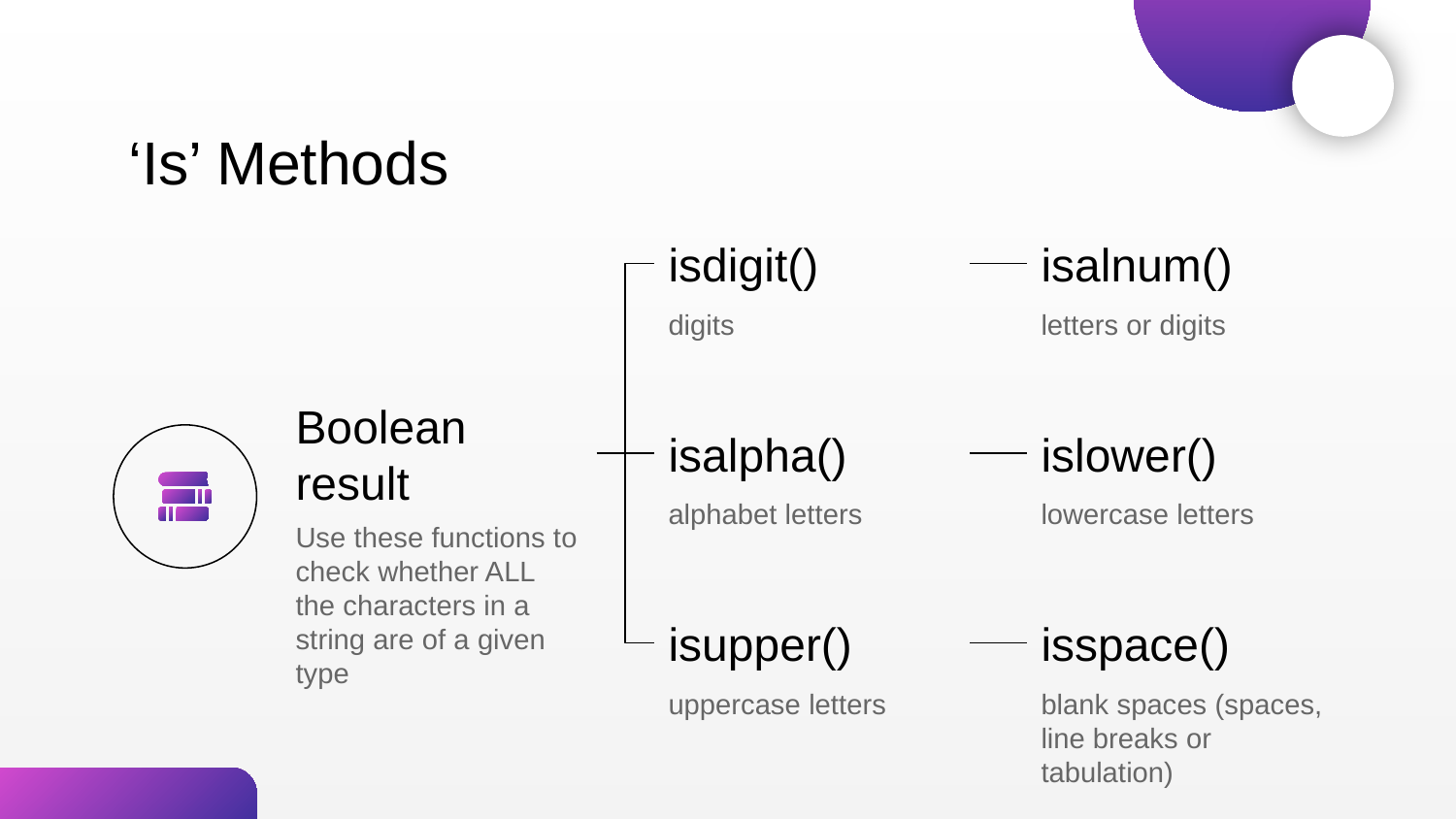

# ‘Is’ Methods
isdigit()
isalnum()
digits
letters or digits

Boolean result
isalpha()
islower()

alphabet letters
lowercase letters
Use these functions to check whether ALL the characters in a string are of a given type
isupper()
isspace()
uppercase letters
blank spaces (spaces, line breaks or tabulation)